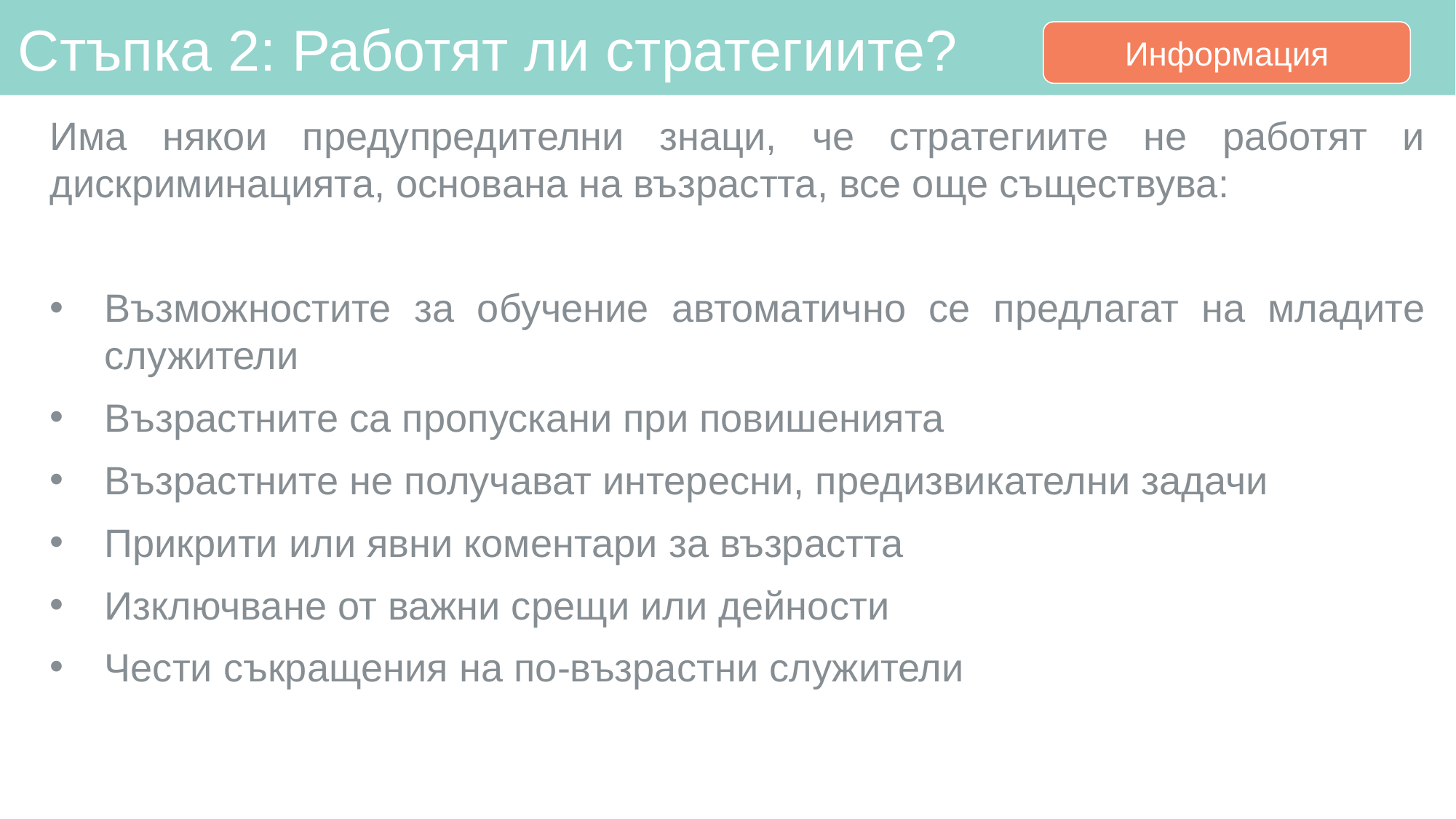

# Стъпка 2: Работят ли стратегиите?
Информация
Има някои предупредителни знаци, че стратегиите не работят и дискриминацията, основана на възрастта, все още съществува:

Възможностите за обучение автоматично се предлагат на младите служители
Възрастните са пропускани при повишенията
Възрастните не получават интересни, предизвикателни задачи
Прикрити или явни коментари за възрастта
Изключване от важни срещи или дейности
Чести съкращения на по-възрастни служители